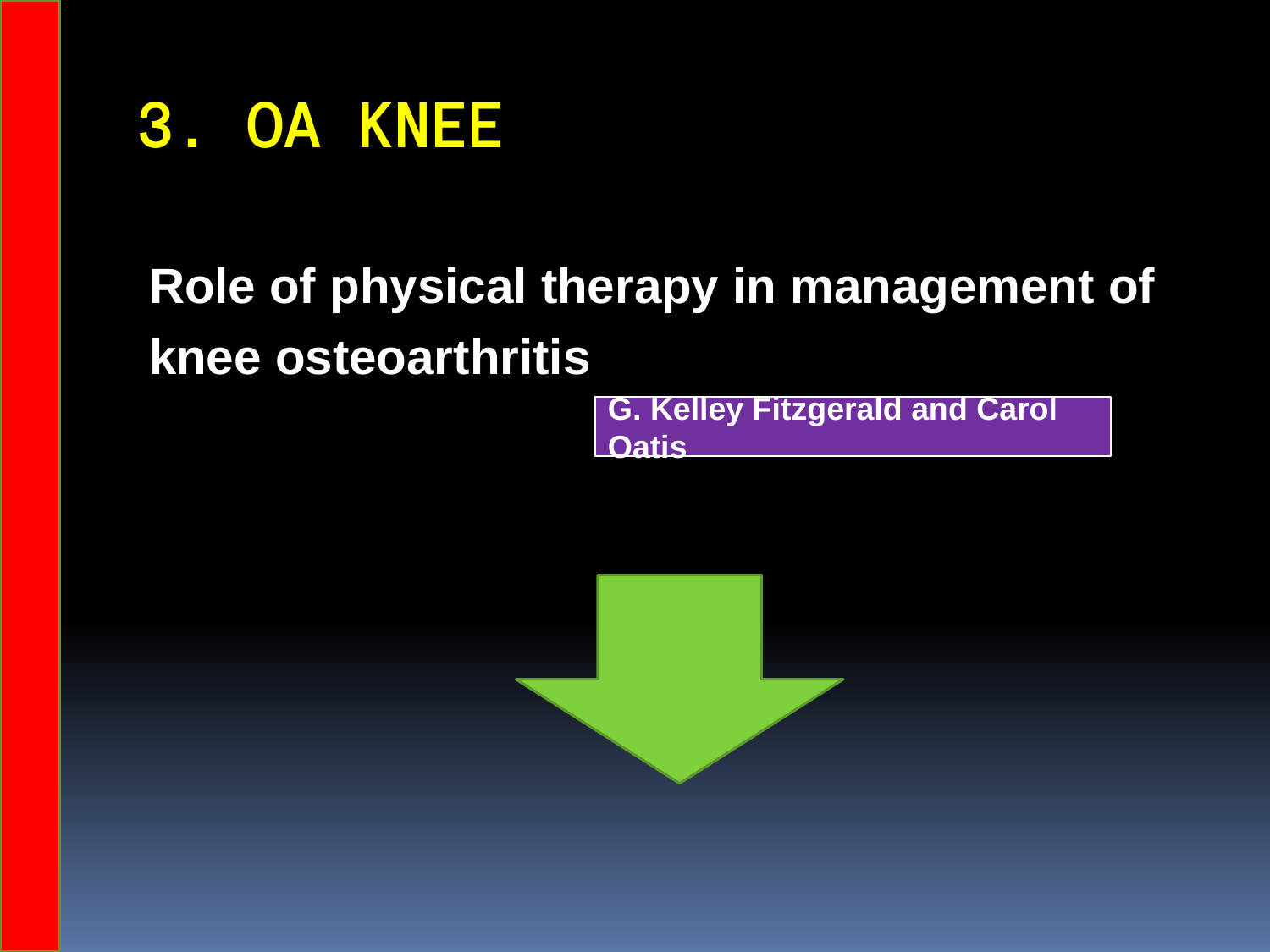

# 3. OA KNEE
Role of physical therapy in management of
knee osteoarthritis
G. Kelley Fitzgerald and Carol Oatis